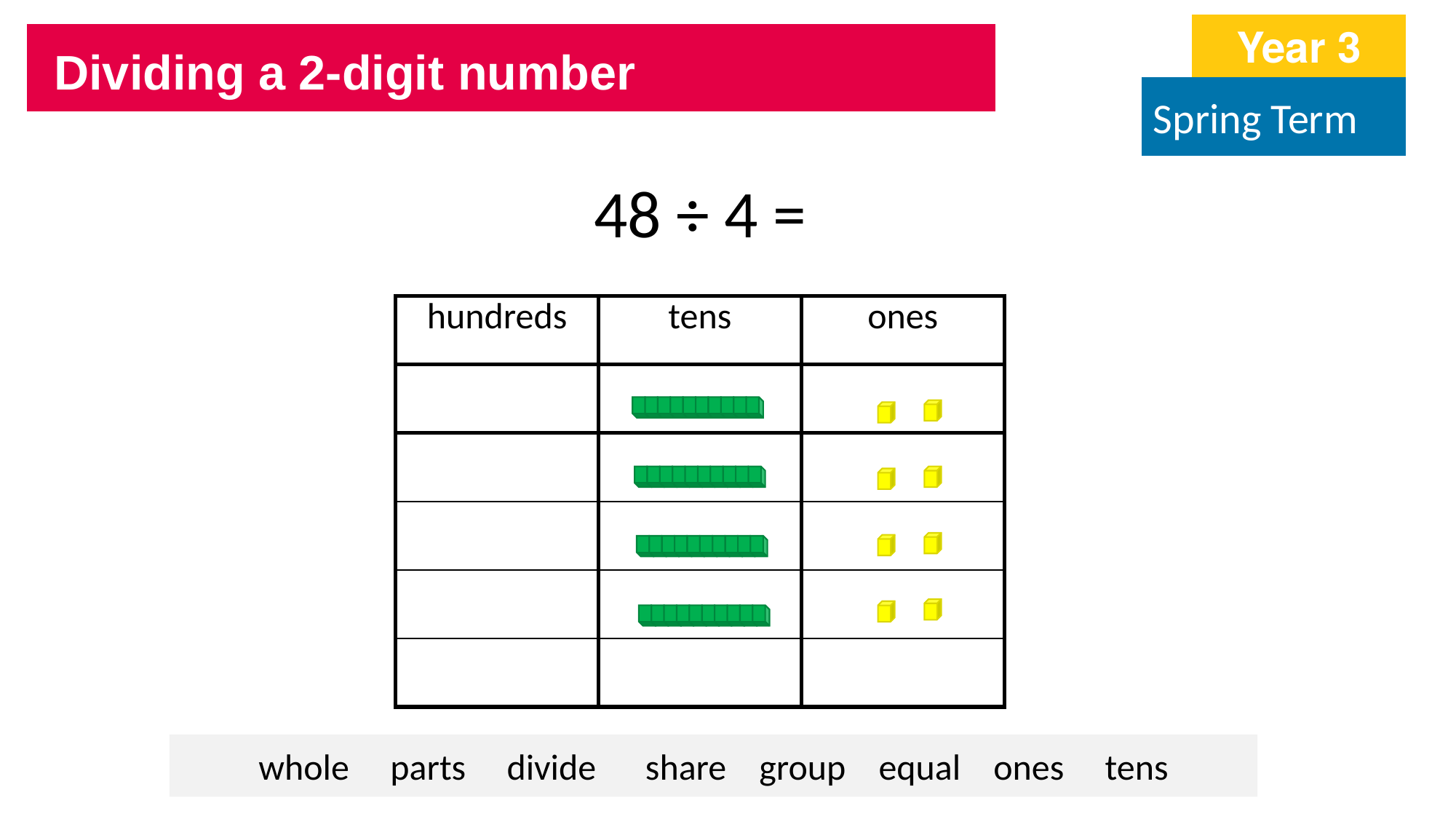

Year 3
Dividing a 2-digit number
Spring Term
48 ÷ 4 =
| hundreds | tens | ones |
| --- | --- | --- |
|  |  |  |
|  |  |  |
|  |  |  |
|  |  |  |
|  |  |  |

whole     parts     divide      share    group    equal    ones     tens